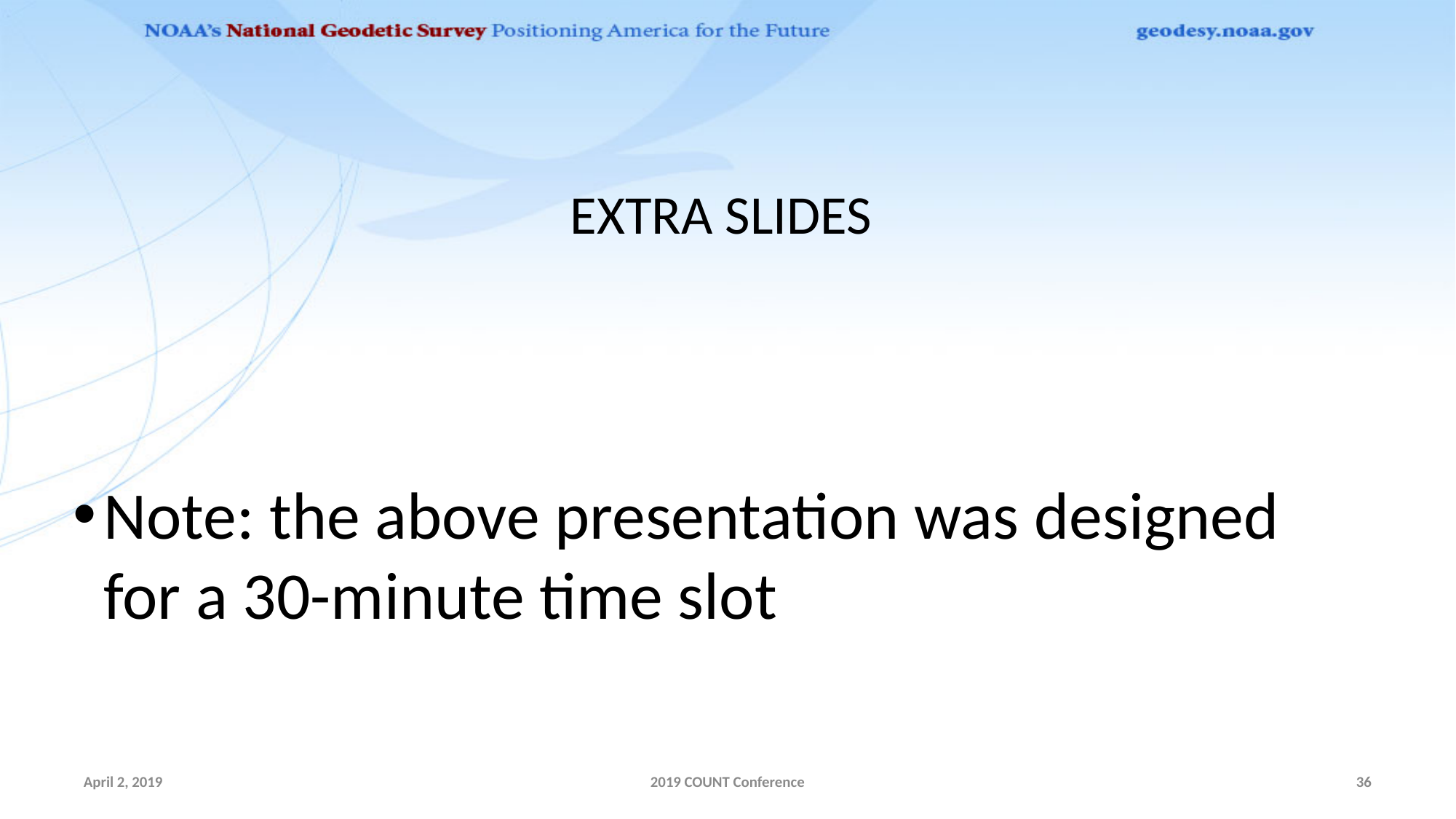

# EXTRA SLIDES

Note: the above presentation was designed for a 30-minute time slot
April 2, 2019
2019 COUNT Conference
36